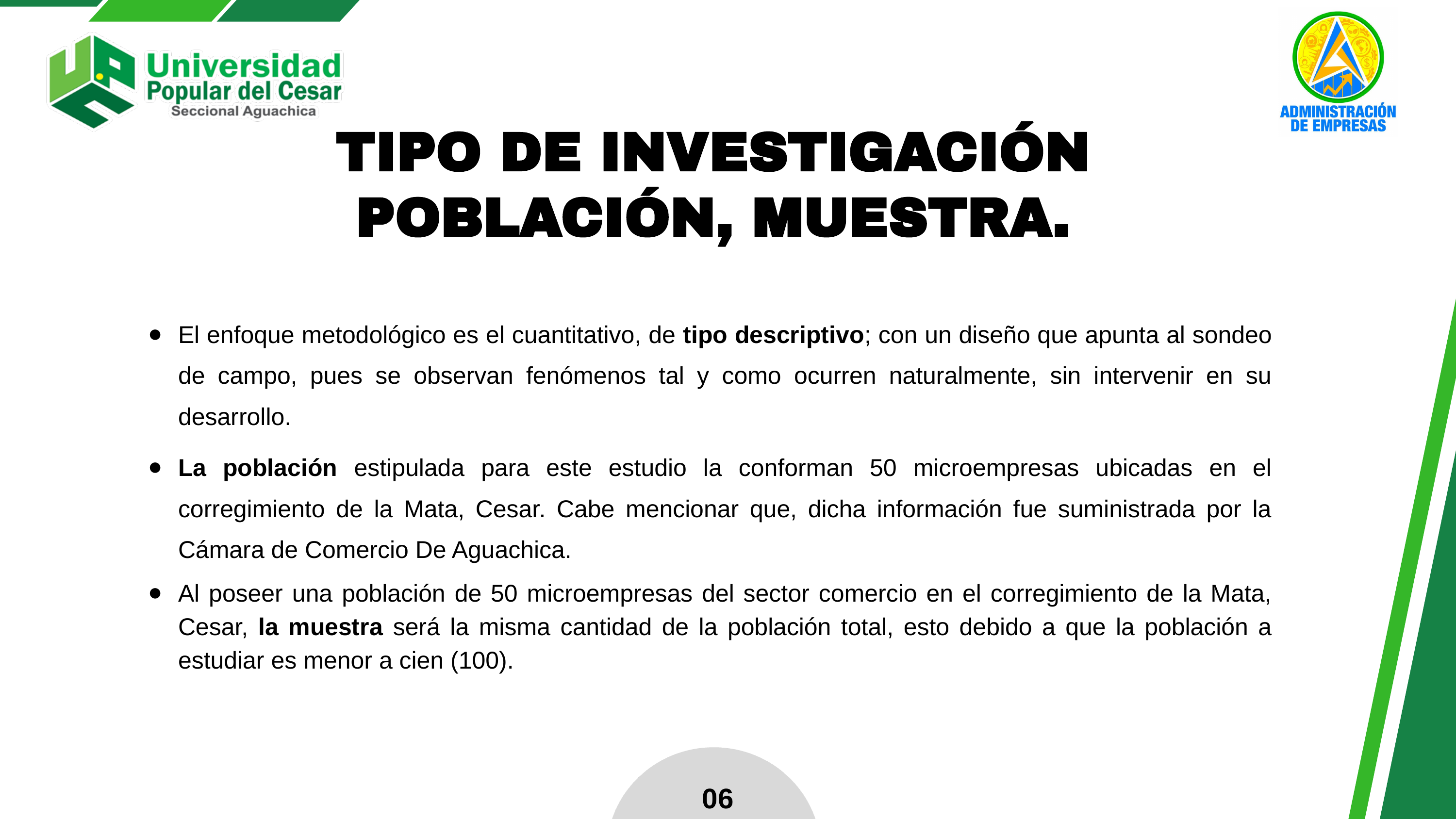

TIPO DE INVESTIGACIÓN POBLACIÓN, MUESTRA.
El enfoque metodológico es el cuantitativo, de tipo descriptivo; con un diseño que apunta al sondeo de campo, pues se observan fenómenos tal y como ocurren naturalmente, sin intervenir en su desarrollo.
La población estipulada para este estudio la conforman 50 microempresas ubicadas en el corregimiento de la Mata, Cesar. Cabe mencionar que, dicha información fue suministrada por la Cámara de Comercio De Aguachica.
Al poseer una población de 50 microempresas del sector comercio en el corregimiento de la Mata, Cesar, la muestra será la misma cantidad de la población total, esto debido a que la población a estudiar es menor a cien (100).

06